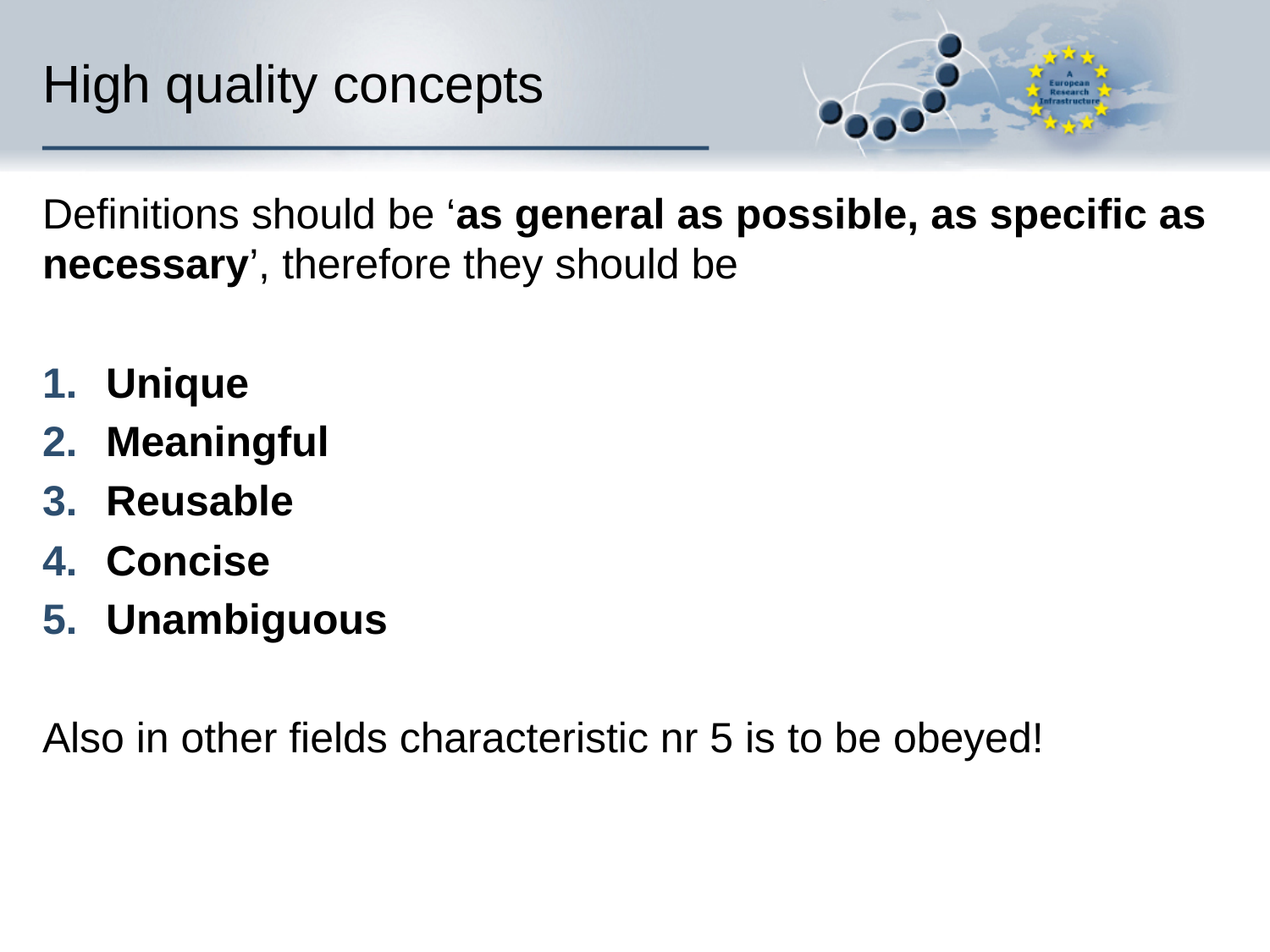

# High quality concepts
Definitions should be ‘as general as possible, as specific as necessary’, therefore they should be

Unique
Meaningful
Reusable
Concise
Unambiguous

Also in other fields characteristic nr 5 is to be obeyed!